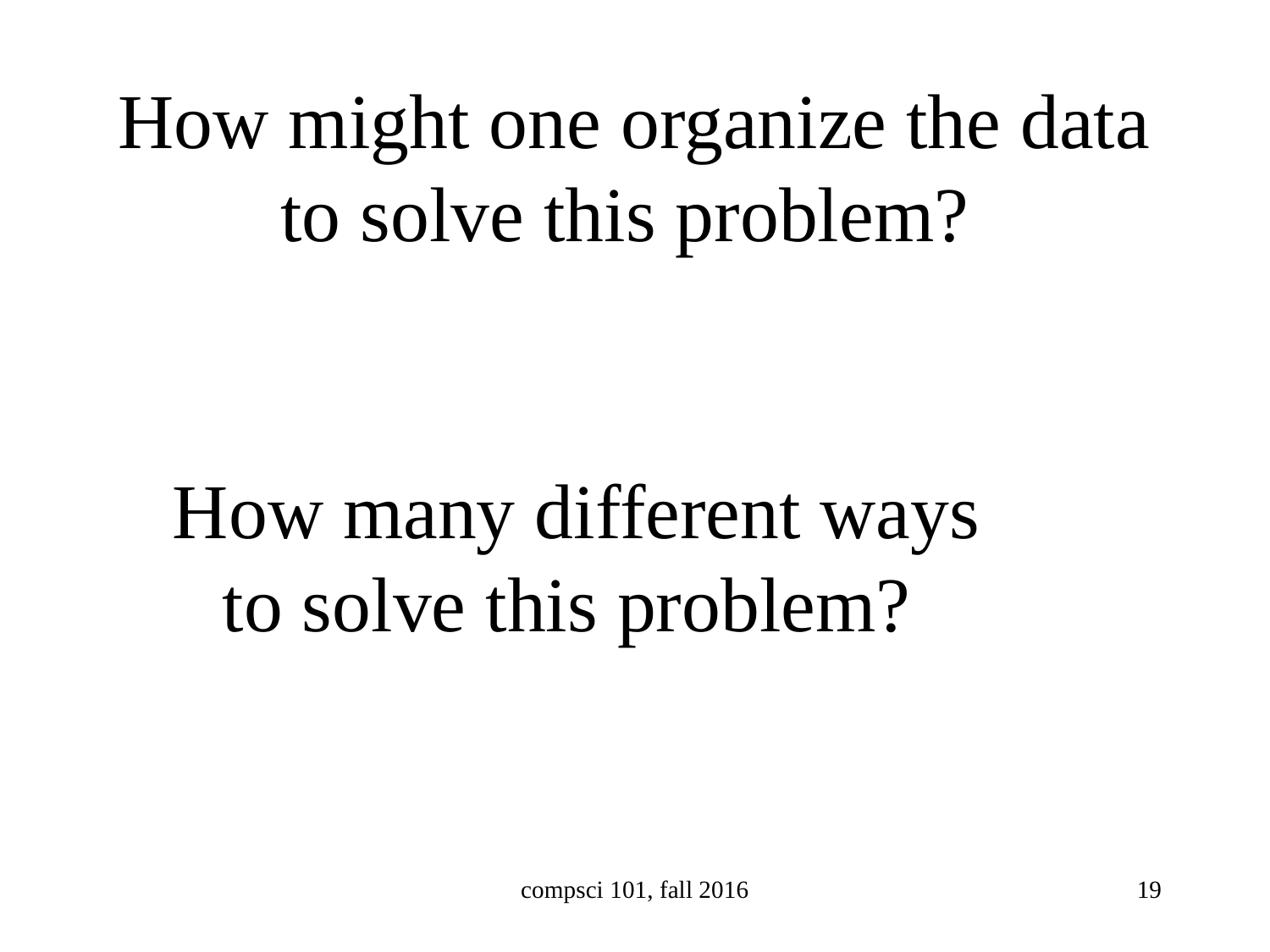

# How might one organize the data to solve this problem?
How many different ways to solve this problem?
compsci 101, fall 2016
19